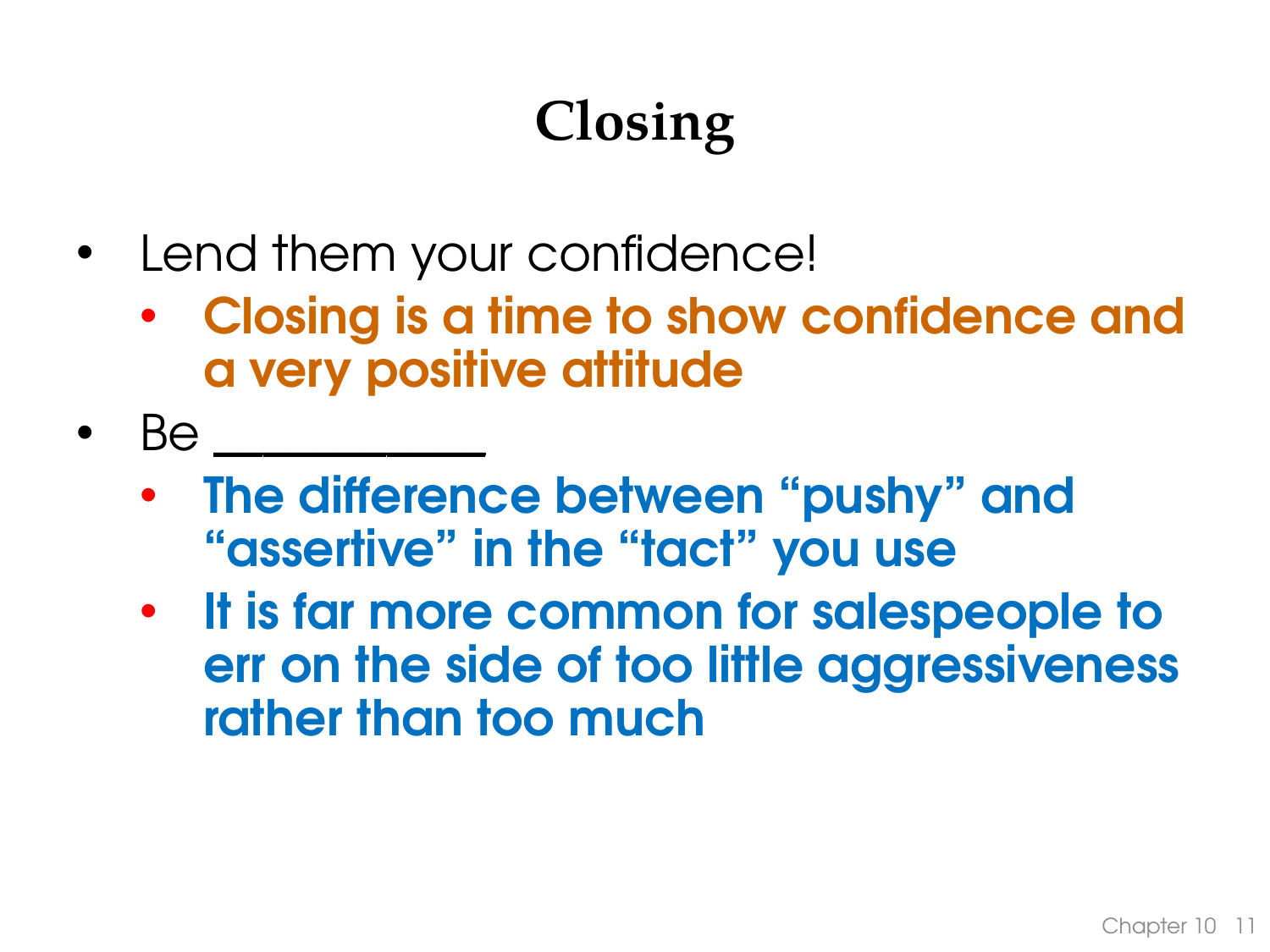

# Closing
Lend them your confidence!
Closing is a time to show confidence and a very positive attitude
Be ___________
The difference between “pushy” and “assertive” in the “tact” you use
It is far more common for salespeople to err on the side of too little aggressiveness rather than too much